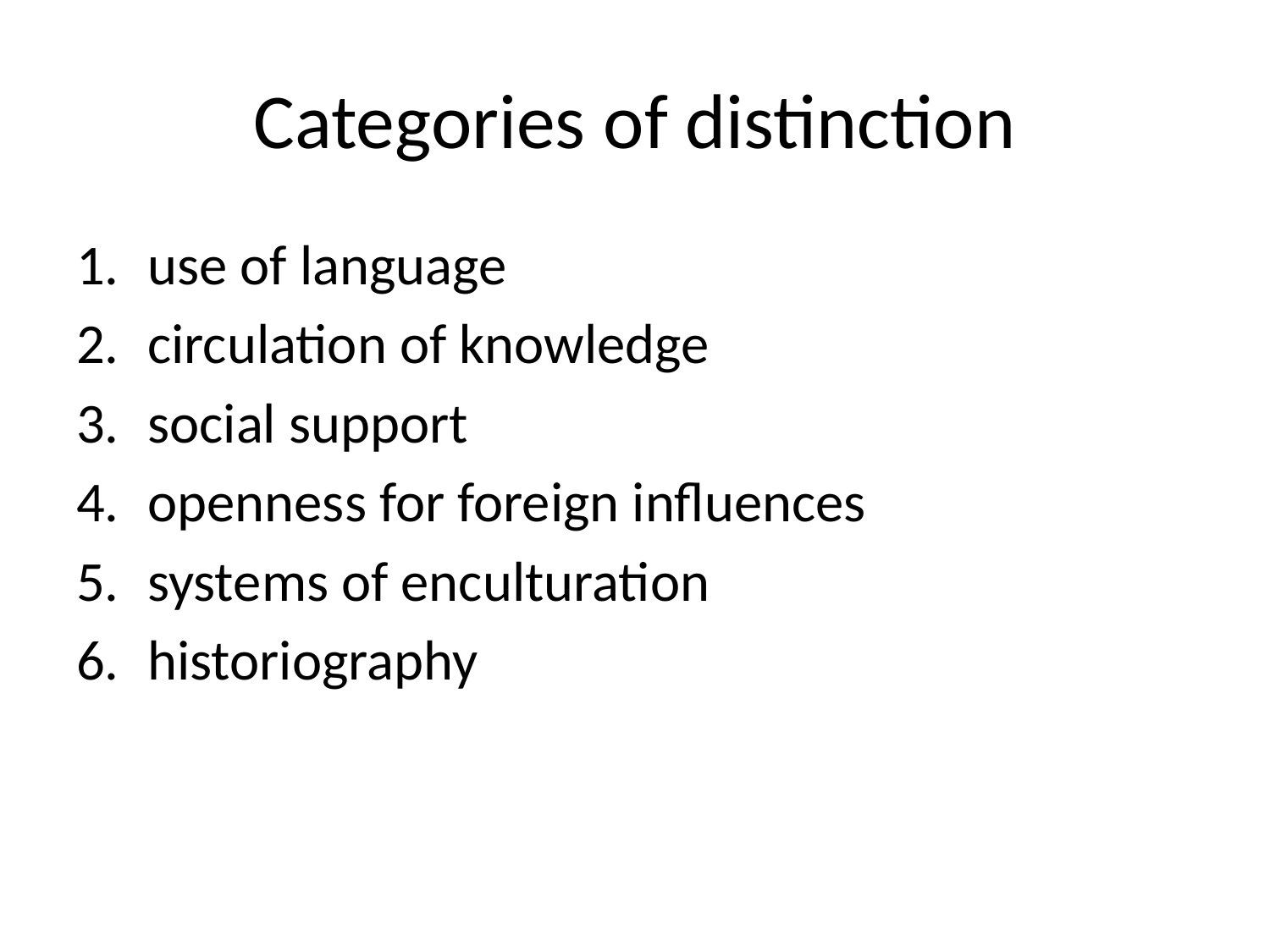

# Categories of distinction
use of language
circulation of knowledge
social support
openness for foreign influences
systems of enculturation
historiography